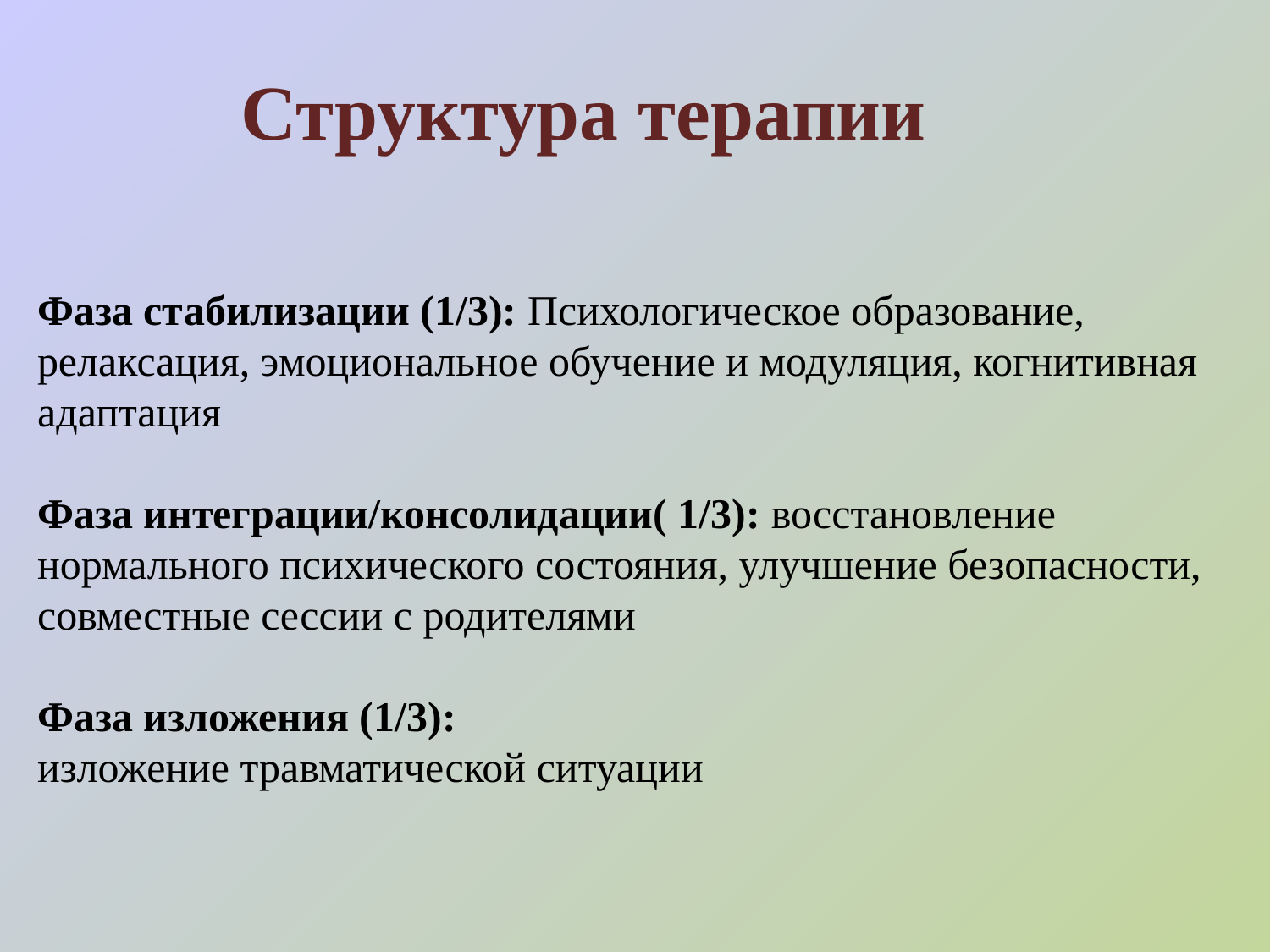

Структура терапии
Фаза стабилизации (1/3): Психологическое образование, релаксация, эмоциональное обучение и модуляция, когнитивная адаптация

Фаза интеграции/консолидации( 1/3): восстановление нормального психического состояния, улучшение безопасности, совместные сессии с родителями

Фаза изложения (1/3):
изложение травматической ситуации